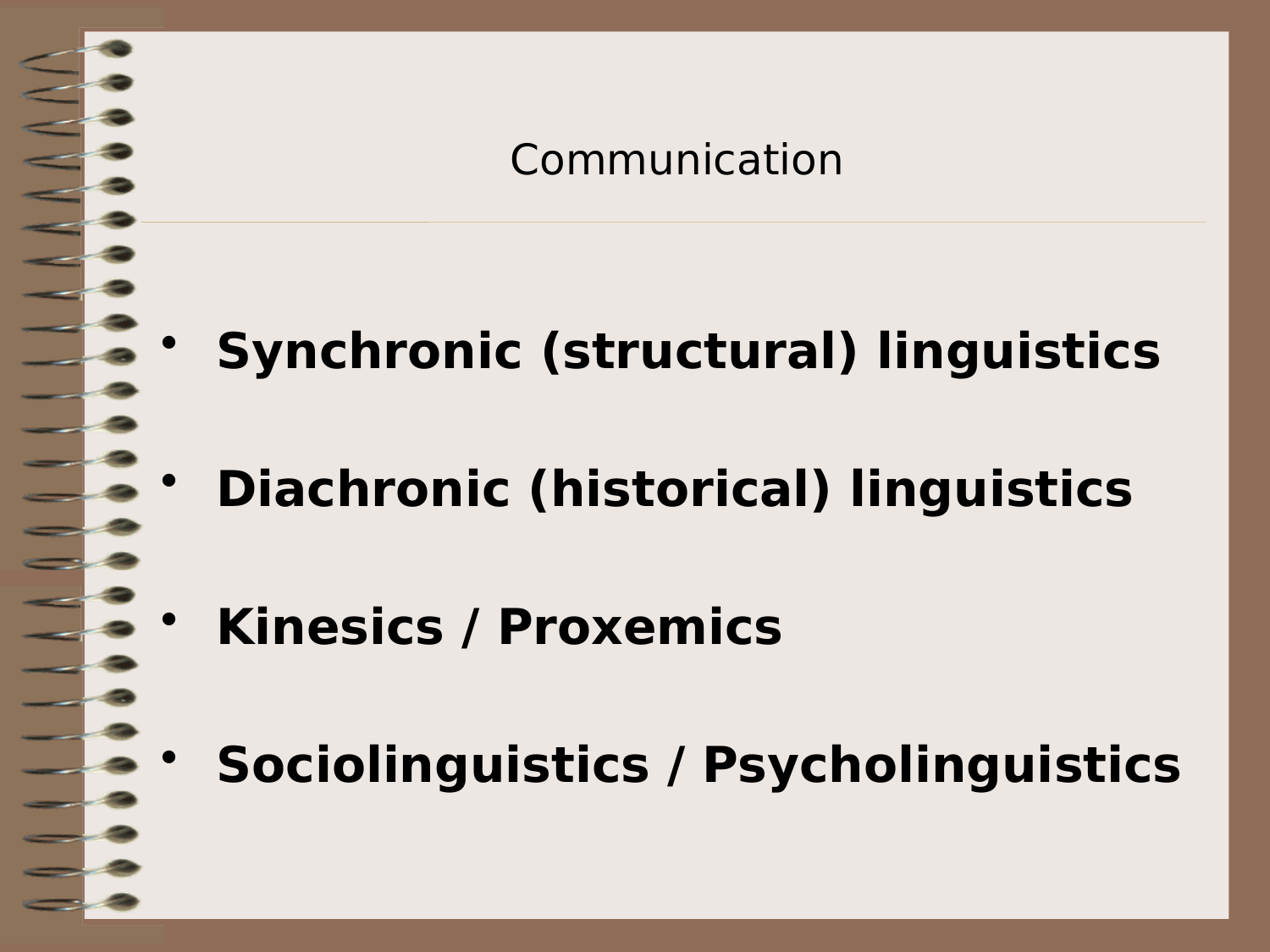

# Communication

Synchronic (structural) linguistics

Diachronic (historical) linguistics

Kinesics / Proxemics

Sociolinguistics / Psycholinguistics